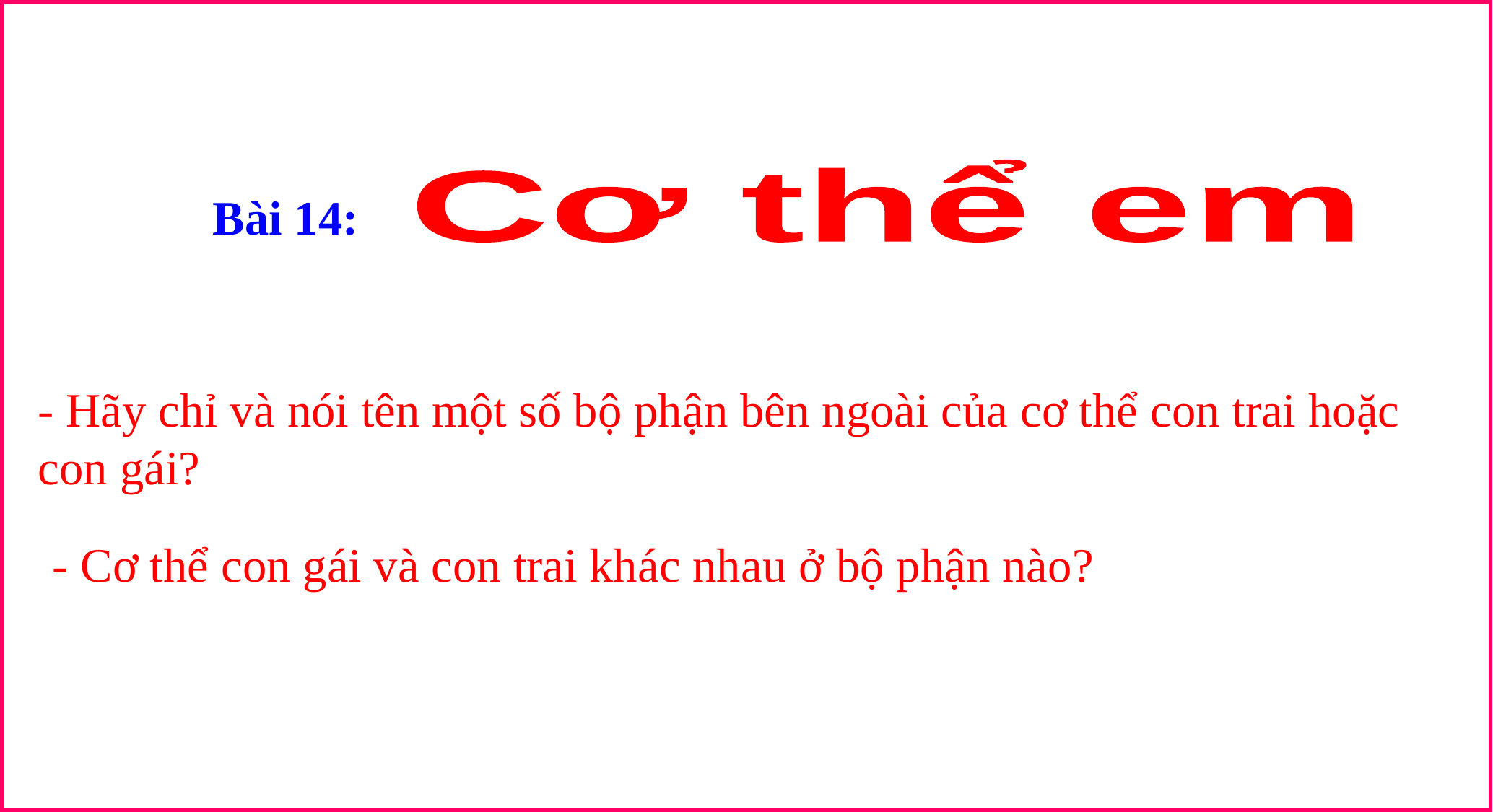

Cơ thể em
Bài 14:
- Hãy chỉ và nói tên một số bộ phận bên ngoài của cơ thể con trai hoặc con gái?

- Cơ thể con gái và con trai khác nhau ở bộ phận nào?